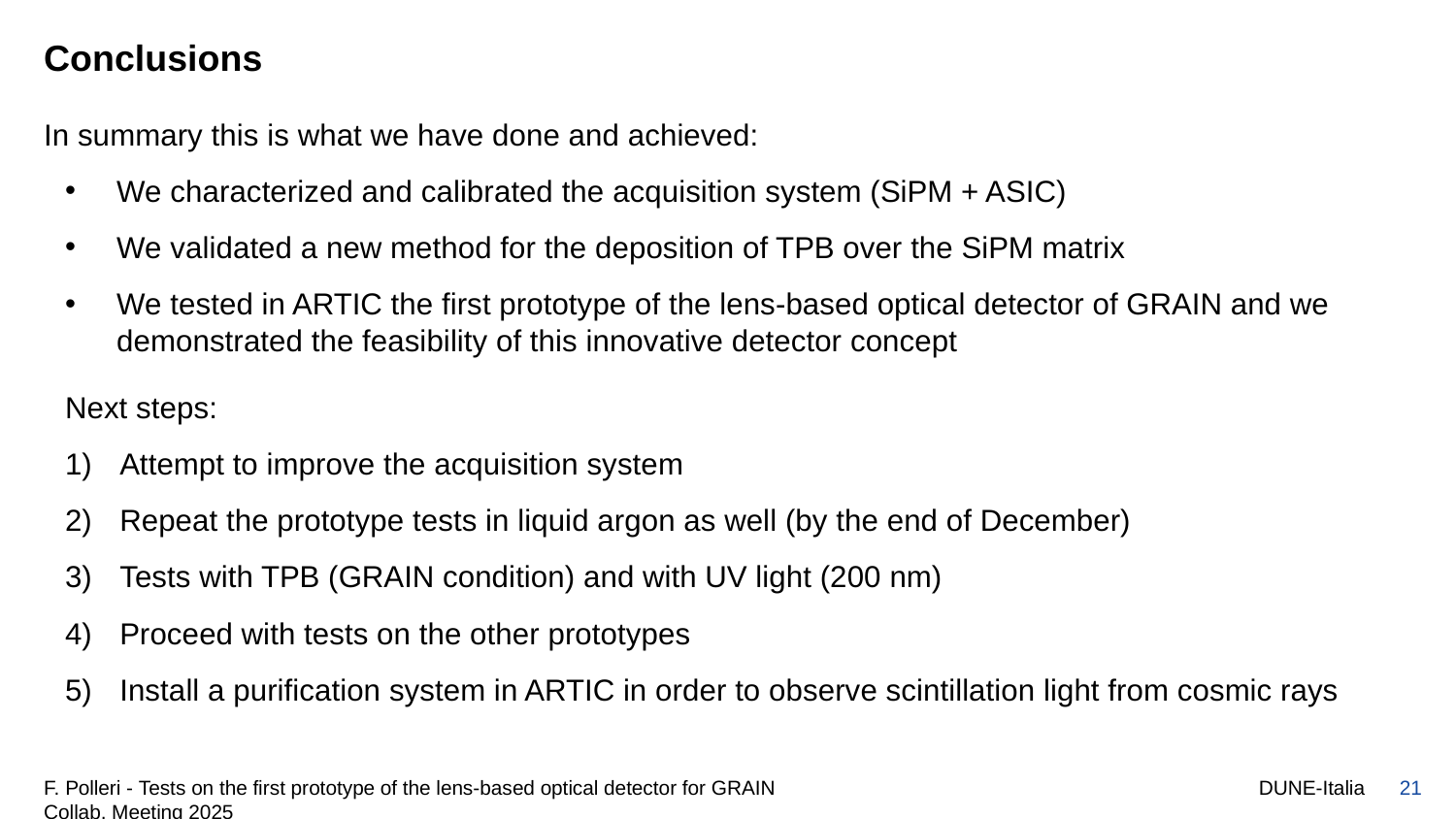

Conclusions
In summary this is what we have done and achieved:
We characterized and calibrated the acquisition system (SiPM + ASIC)
We validated a new method for the deposition of TPB over the SiPM matrix
We tested in ARTIC the first prototype of the lens-based optical detector of GRAIN and we demonstrated the feasibility of this innovative detector concept
Next steps:
Attempt to improve the acquisition system
Repeat the prototype tests in liquid argon as well (by the end of December)
Tests with TPB (GRAIN condition) and with UV light (200 nm)
Proceed with tests on the other prototypes
Install a purification system in ARTIC in order to observe scintillation light from cosmic rays
21
F. Polleri - Tests on the first prototype of the lens-based optical detector for GRAIN 		         	         DUNE-Italia Collab. Meeting 2025